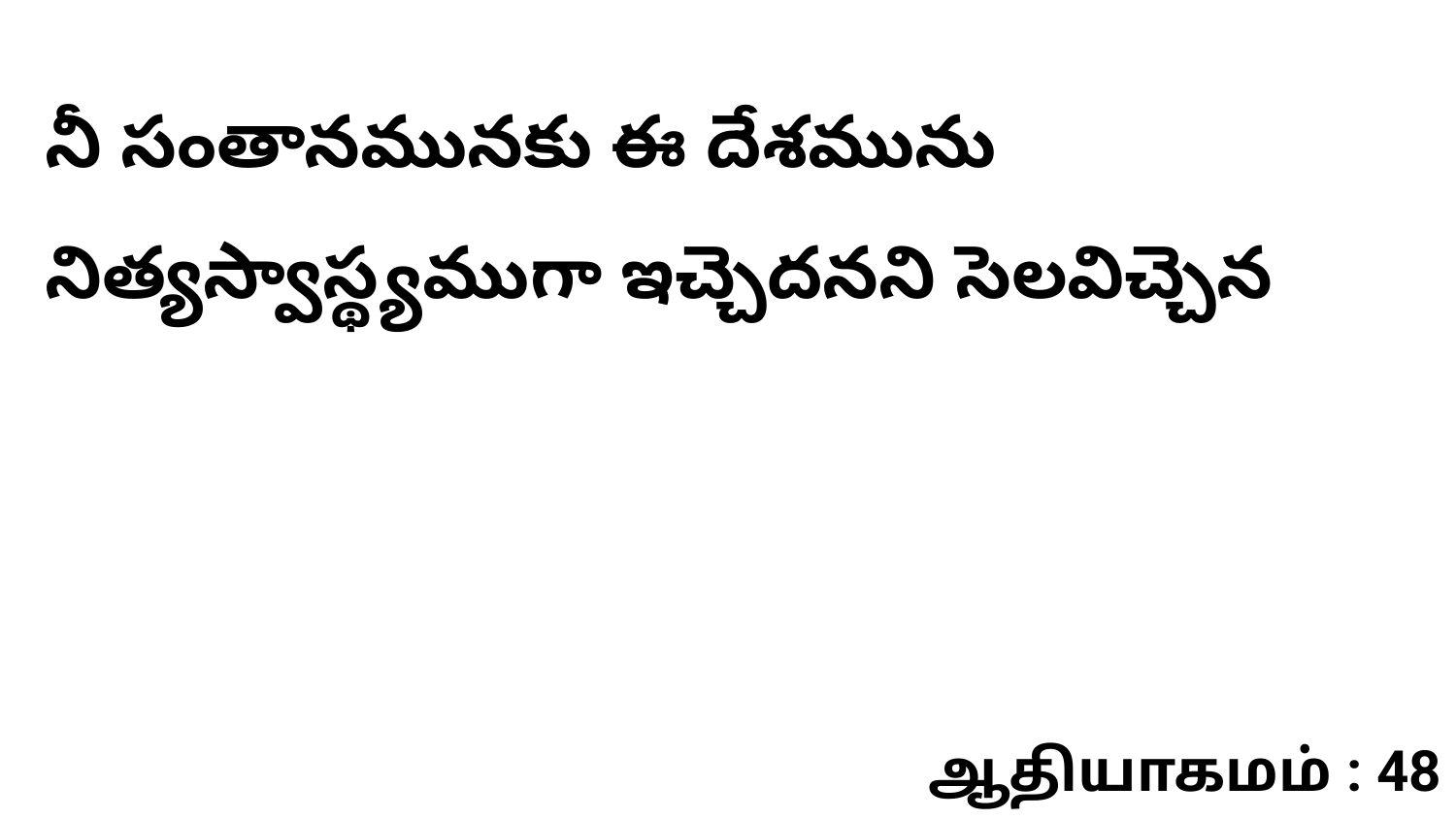

నీ సంతానమునకు ఈ దేశమును నిత్యస్వాస్థ్యముగా ఇచ్చెదనని సెలవిచ్చెన
ஆதியாகமம் : 48